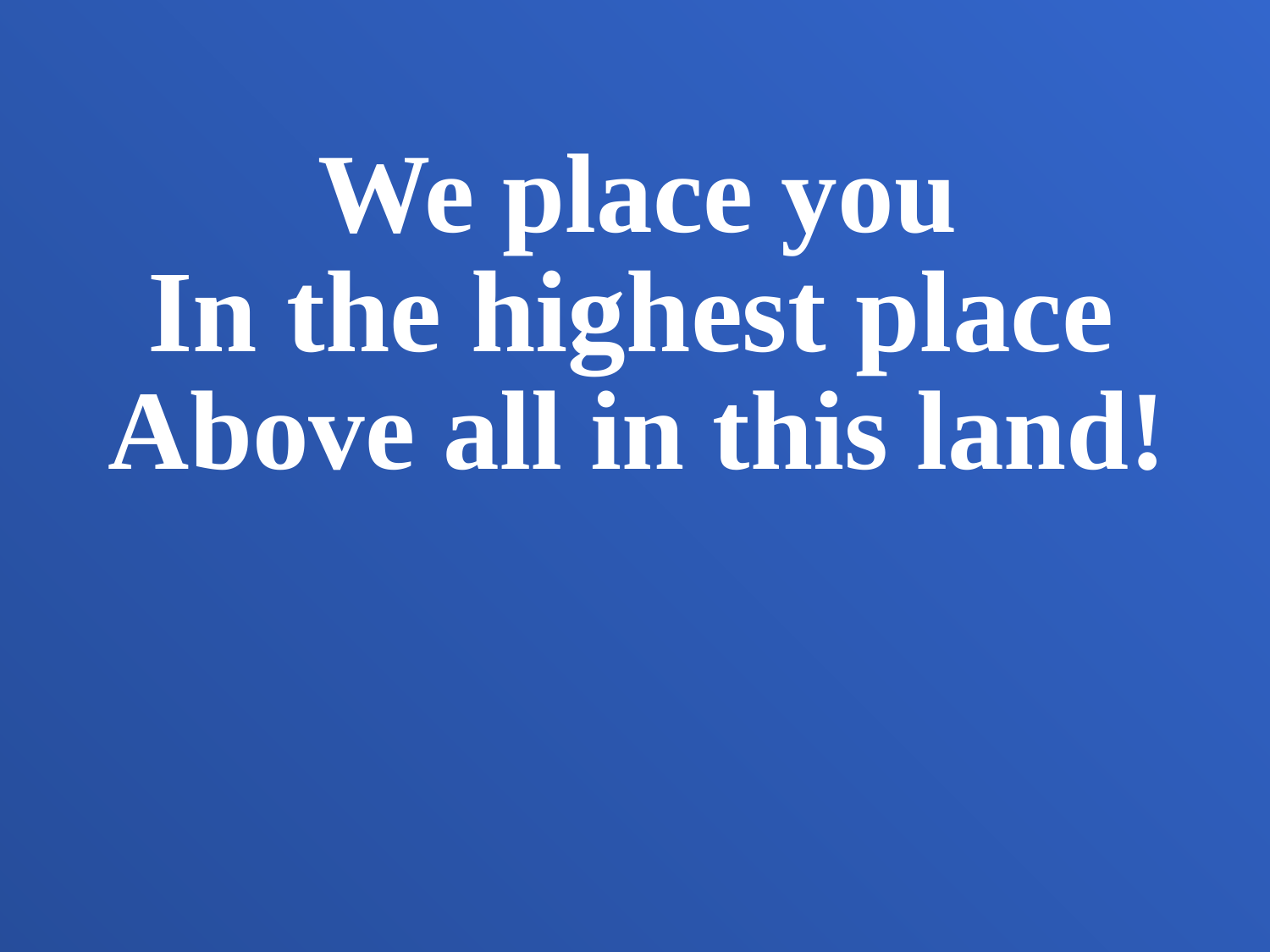

We place you
In the highest place
Above all in this land!